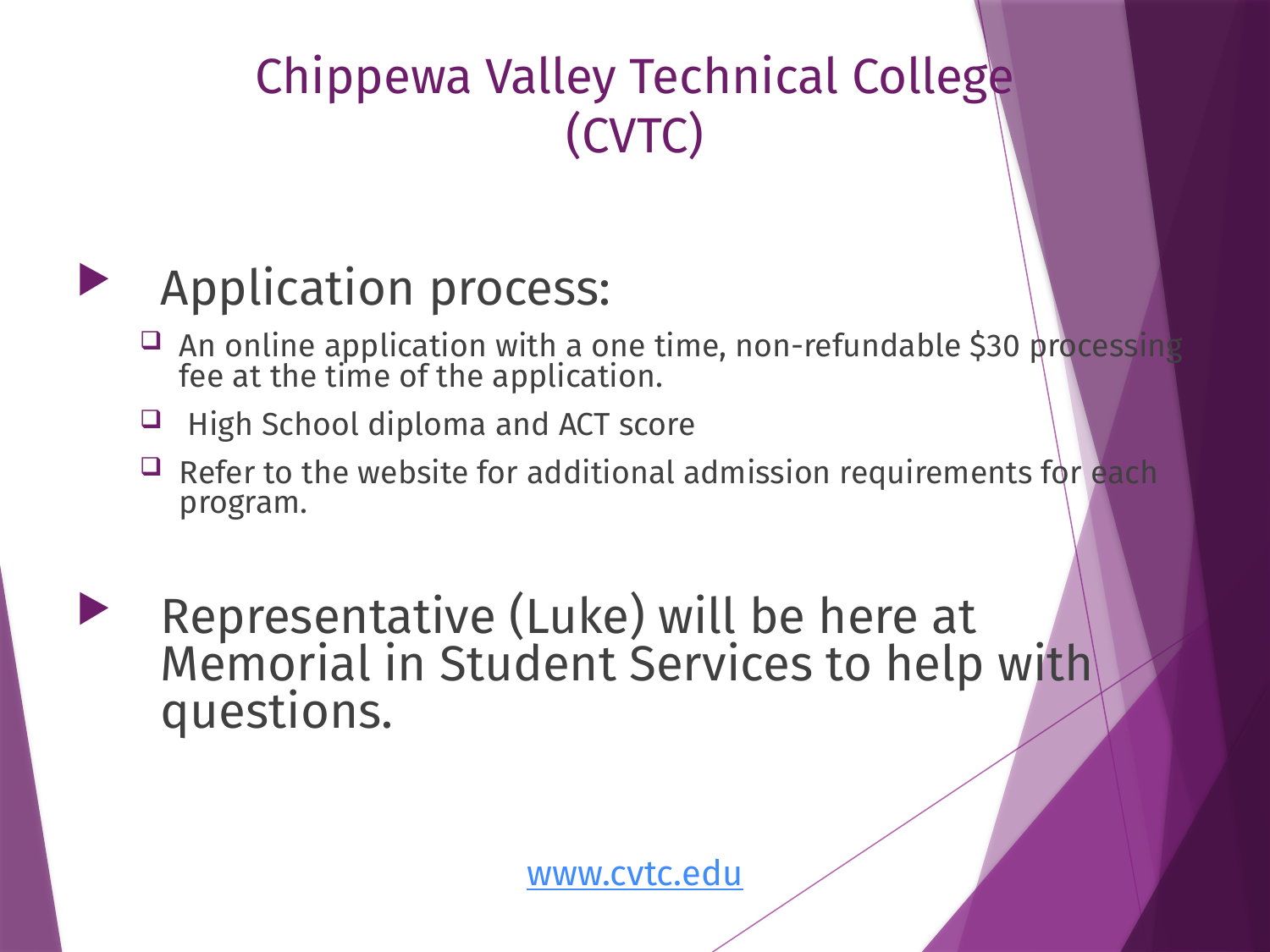

# Chippewa Valley Technical College (CVTC)

Application process:
An online application with a one time, non-refundable $30 processing fee at the time of the application.
 High School diploma and ACT score
Refer to the website for additional admission requirements for each program.

Representative (Luke) will be here at Memorial in Student Services to help with questions.

www.cvtc.edu